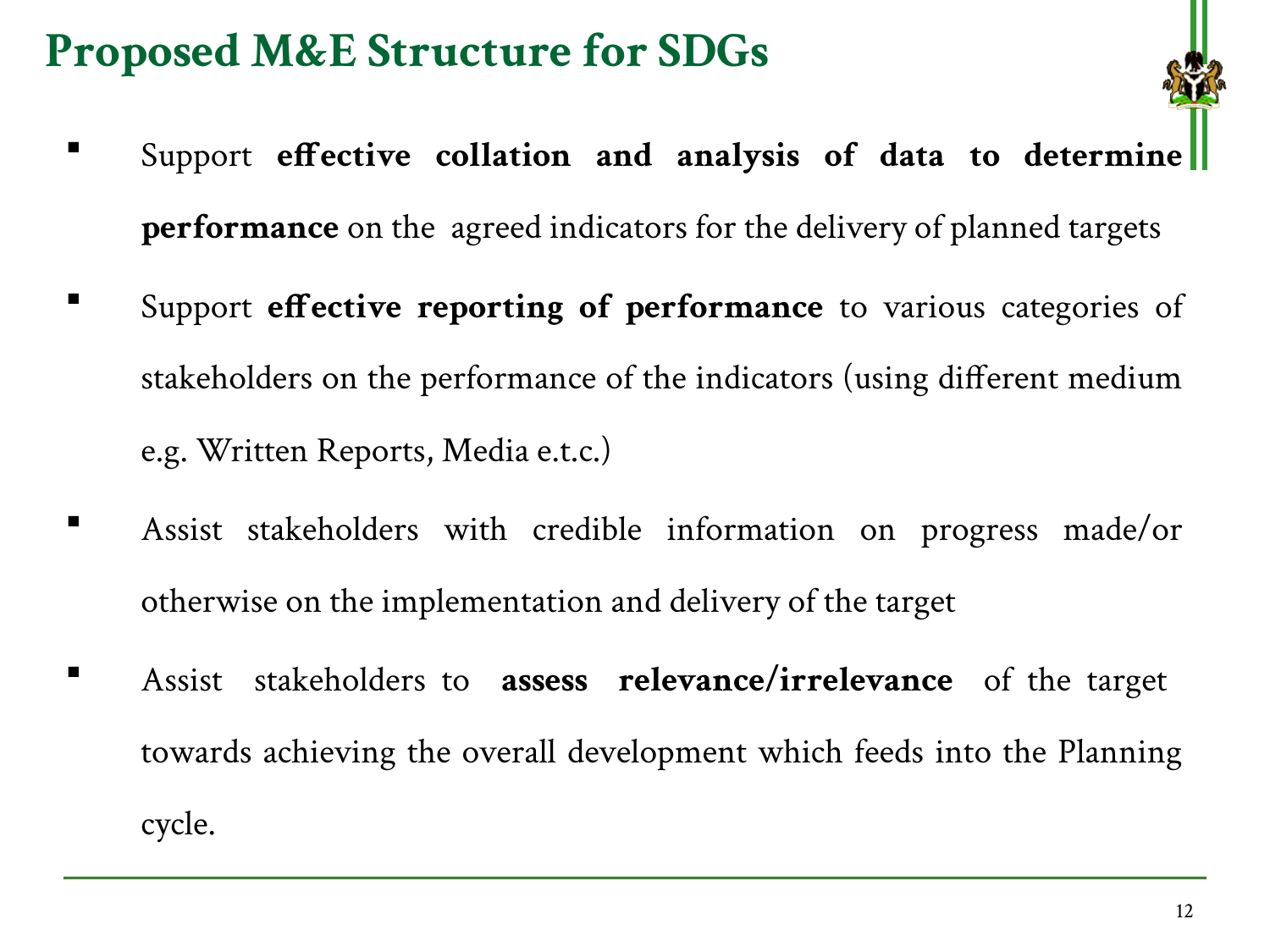

# Proposed M&E Structure for SDGs
Support effective collation and analysis of data to determine performance on the  agreed indicators for the delivery of planned targets
Support effective reporting of performance to various categories of stakeholders on the performance of the indicators (using different medium e.g. Written Reports, Media e.t.c.)
Assist stakeholders with credible information on progress made/or otherwise on the implementation and delivery of the target
Assist  stakeholders to  assess  relevance/irrelevance  of the target  towards achieving the overall development which feeds into the Planning cycle.

12